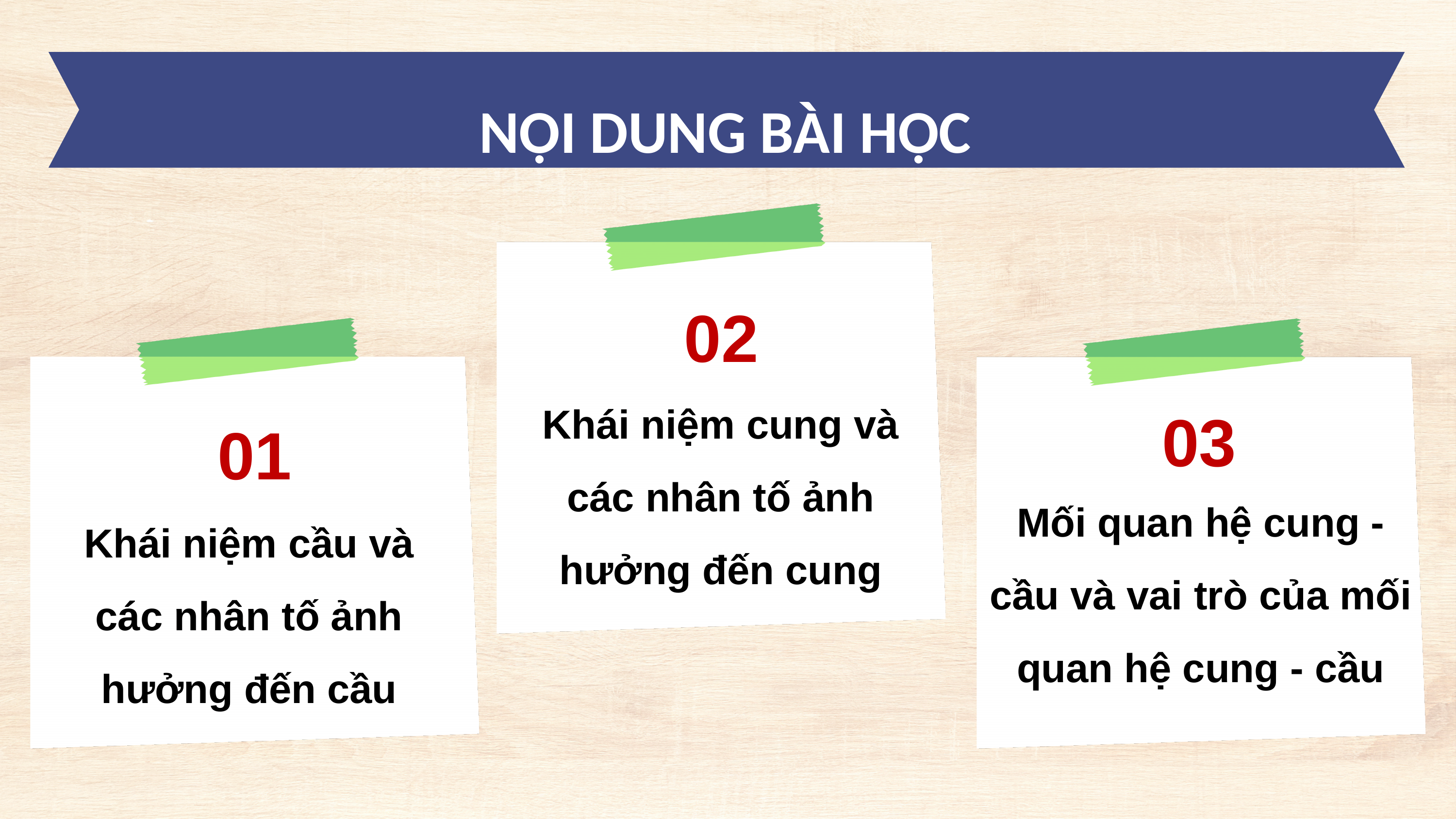

NỘI DUNG BÀI HỌC

02
Khái niệm cung và các nhân tố ảnh hưởng đến cung

01
Khái niệm cầu và các nhân tố ảnh hưởng đến cầu

03
Mối quan hệ cung - cầu và vai trò của mối quan hệ cung - cầu